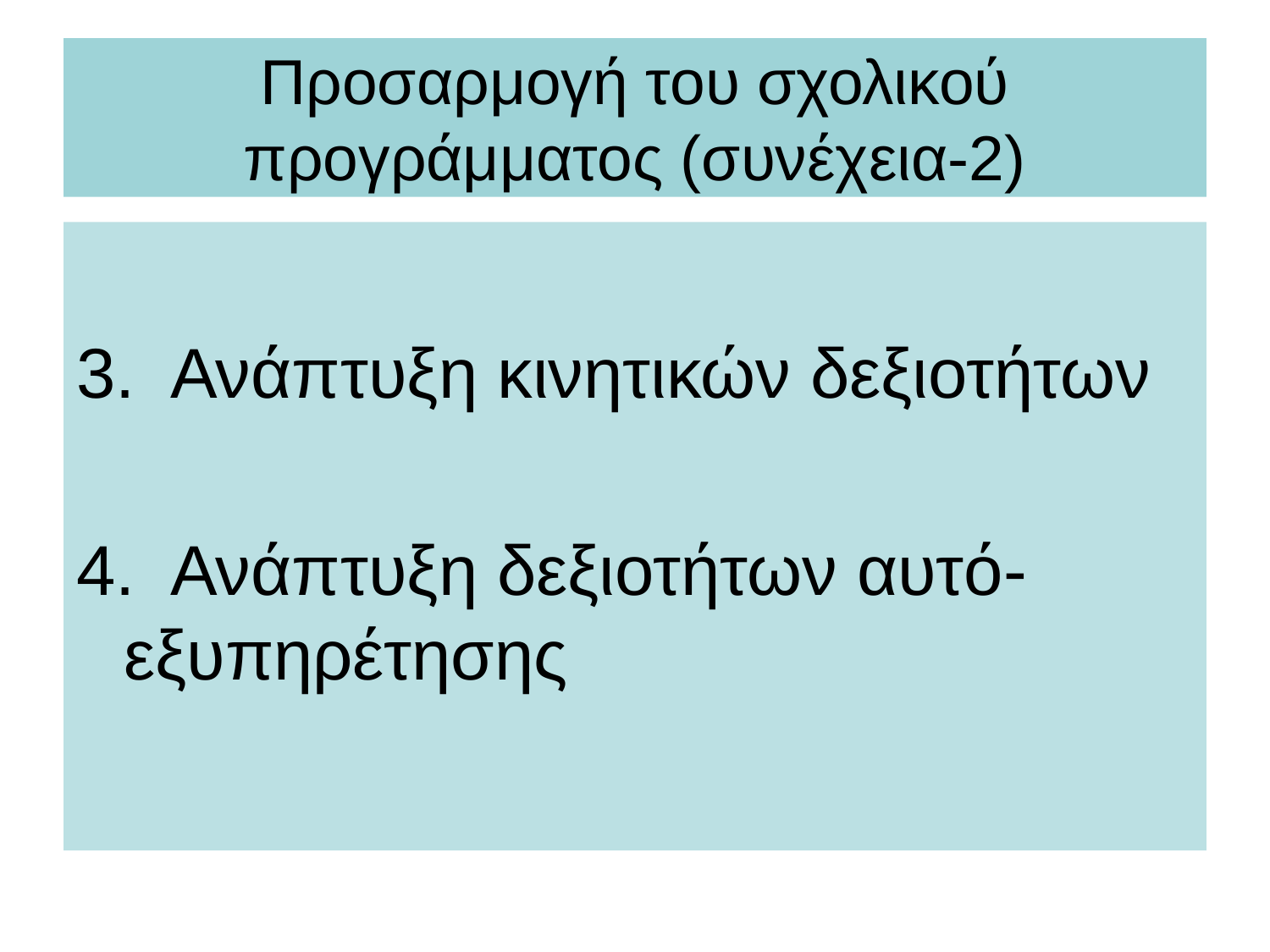

# Προσαρμογή του σχολικού προγράμματος (συνέχεια-2)

3.  Ανάπτυξη κινητικών δεξιοτήτων

4.  Ανάπτυξη δεξιοτήτων αυτό-εξυπηρέτησης